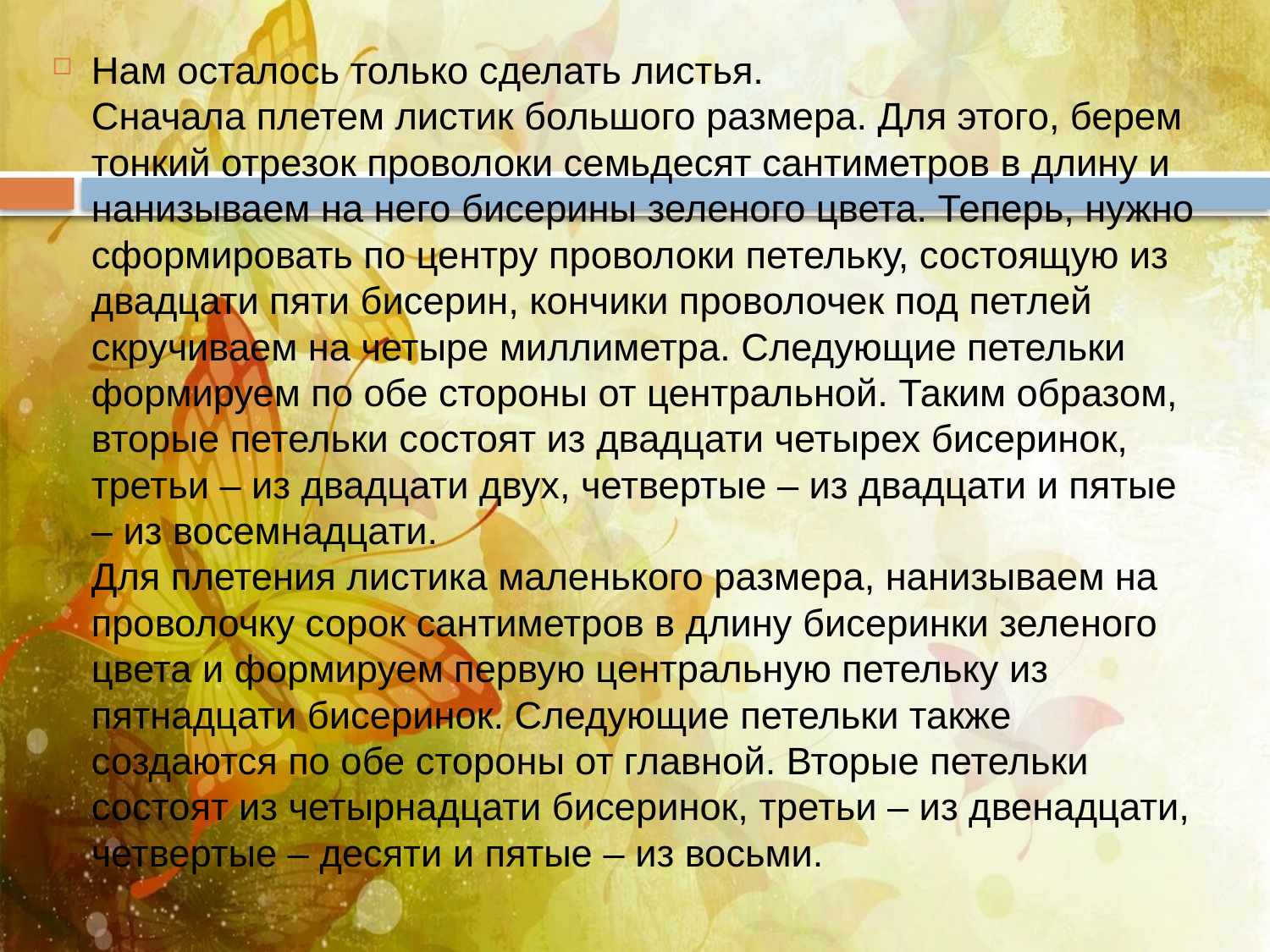

Нам осталось только сделать листья.
Сначала плетем листик большого размера. Для этого, берем тонкий отрезок проволоки семьдесят сантиметров в длину и нанизываем на него бисерины зеленого цвета. Теперь, нужно сформировать по центру проволоки петельку, состоящую из двадцати пяти бисерин, кончики проволочек под петлей скручиваем на четыре миллиметра. Следующие петельки формируем по обе стороны от центральной. Таким образом, вторые петельки состоят из двадцати четырех бисеринок, третьи – из двадцати двух, четвертые – из двадцати и пятые – из восемнадцати.
Для плетения листика маленького размера, нанизываем на проволочку сорок сантиметров в длину бисеринки зеленого цвета и формируем первую центральную петельку из пятнадцати бисеринок. Следующие петельки также создаются по обе стороны от главной. Вторые петельки состоят из четырнадцати бисеринок, третьи – из двенадцати, четвертые – десяти и пятые – из восьми.